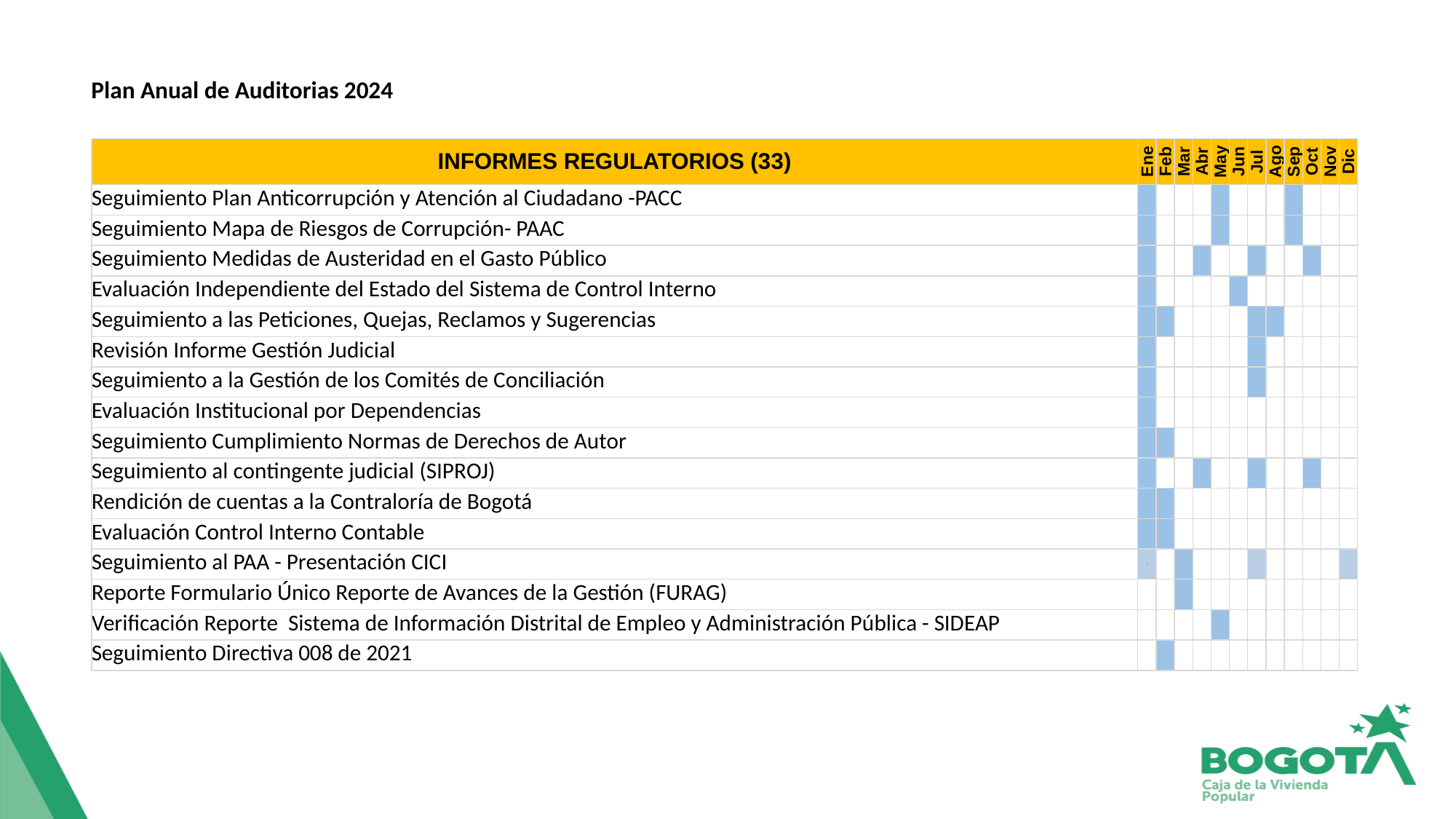

Plan Anual de Auditorias 2024
| INFORMES REGULATORIOS (33) | Ene | Feb | Mar | Abr | May | Jun | Jul | Ago | Sep | Oct | Nov | Dic |
| --- | --- | --- | --- | --- | --- | --- | --- | --- | --- | --- | --- | --- |
| Seguimiento Plan Anticorrupción y Atención al Ciudadano -PACC |  |  |  |  |  |  |  |  |  |  |  |  |
| Seguimiento Mapa de Riesgos de Corrupción- PAAC |  |  |  |  |  |  |  |  |  |  |  |  |
| Seguimiento Medidas de Austeridad en el Gasto Público |  |  |  |  |  |  |  |  |  |  |  |  |
| Evaluación Independiente del Estado del Sistema de Control Interno |  |  |  |  |  |  |  |  |  |  |  |  |
| Seguimiento a las Peticiones, Quejas, Reclamos y Sugerencias |  |  |  |  |  |  |  |  |  |  |  |  |
| Revisión Informe Gestión Judicial |  |  |  |  |  |  |  |  |  |  |  |  |
| Seguimiento a la Gestión de los Comités de Conciliación |  |  |  |  |  |  |  |  |  |  |  |  |
| Evaluación Institucional por Dependencias |  |  |  |  |  |  |  |  |  |  |  |  |
| Seguimiento Cumplimiento Normas de Derechos de Autor |  |  |  |  |  |  |  |  |  |  |  |  |
| Seguimiento al contingente judicial (SIPROJ) |  |  |  |  |  |  |  |  |  |  |  |  |
| Rendición de cuentas a la Contraloría de Bogotá |  |  |  |  |  |  |  |  |  |  |  |  |
| Evaluación Control Interno Contable |  |  |  |  |  |  |  |  |  |  |  |  |
| Seguimiento al PAA - Presentación CICI | 1 |  |  |  |  |  |  |  |  |  |  |  |
| Reporte Formulario Único Reporte de Avances de la Gestión (FURAG) |  |  |  |  |  |  |  |  |  |  |  |  |
| Verificación Reporte Sistema de Información Distrital de Empleo y Administración Pública - SIDEAP |  |  |  |  |  |  |  |  |  |  |  |  |
| Seguimiento Directiva 008 de 2021 |  |  |  |  |  |  |  |  |  |  |  |  |